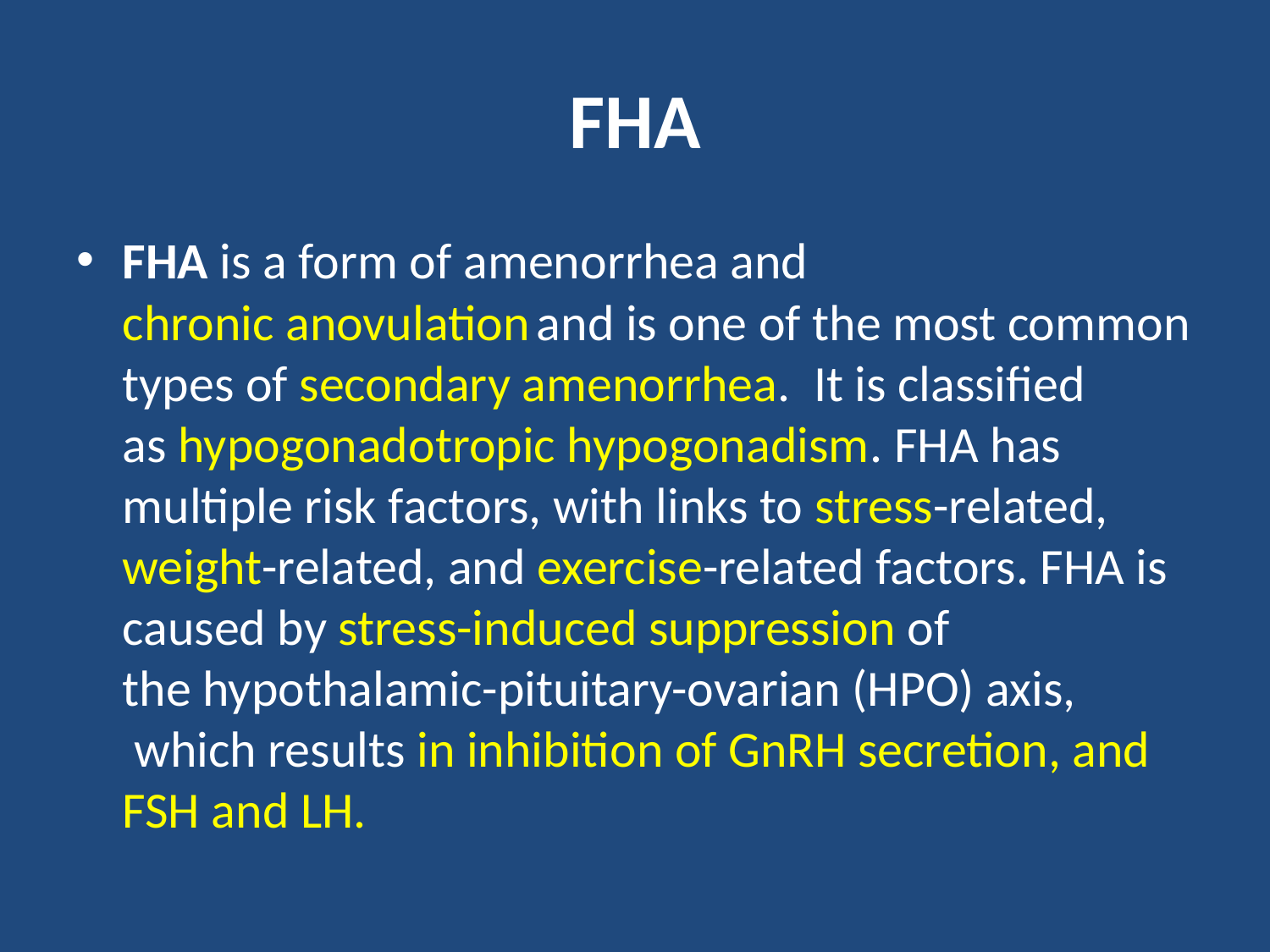

# FHA
FHA is a form of amenorrhea and chronic anovulation and is one of the most common types of secondary amenorrhea.  It is classified as hypogonadotropic hypogonadism. FHA has multiple risk factors, with links to stress-related, weight-related, and exercise-related factors. FHA is caused by stress-induced suppression of the hypothalamic-pituitary-ovarian (HPO) axis,  which results in inhibition of GnRH secretion, and FSH and LH.